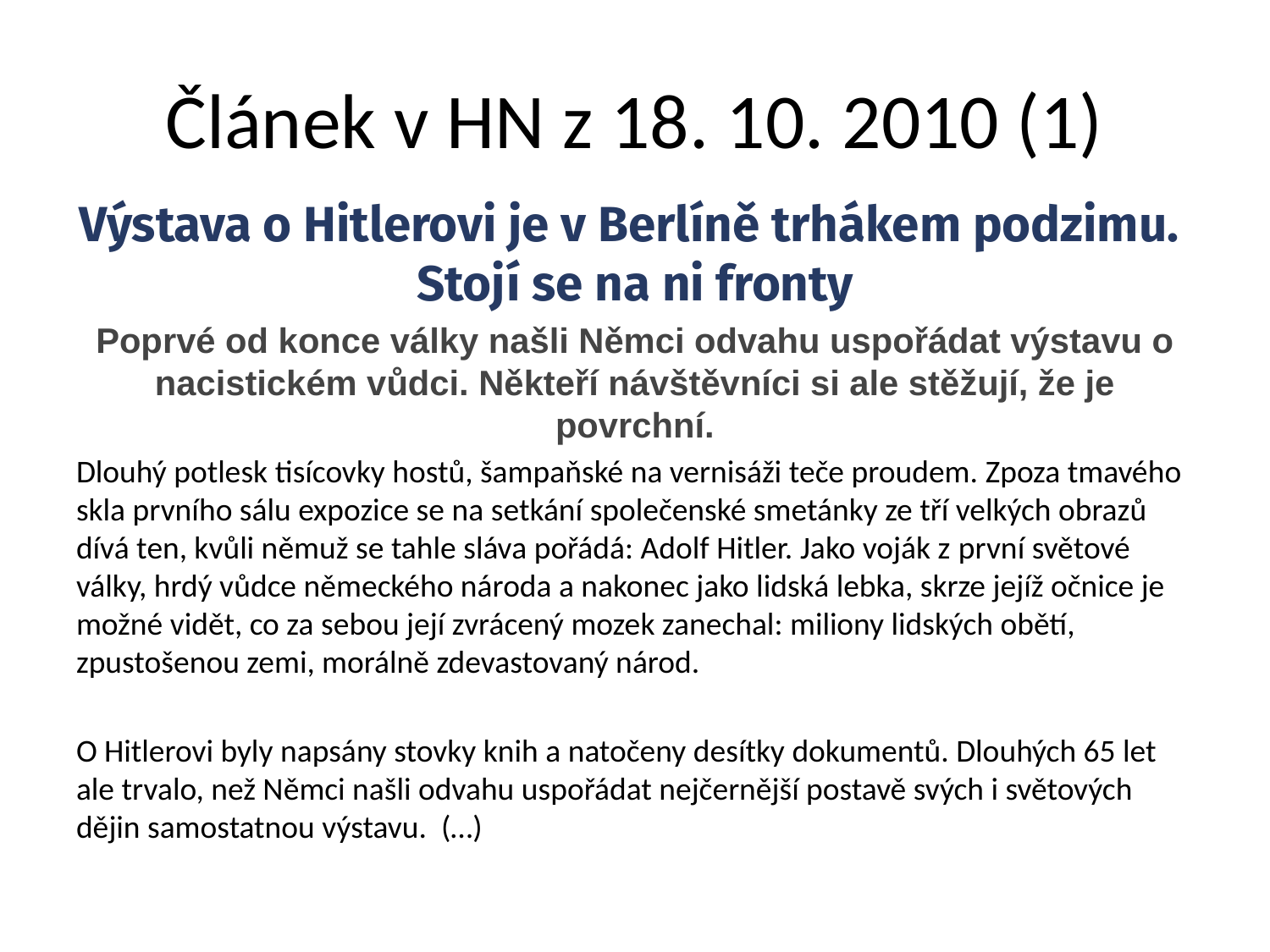

# Článek v HN z 18. 10. 2010 (1)
Výstava o Hitlerovi je v Berlíně trhákem podzimu.
Stojí se na ni fronty
Poprvé od konce války našli Němci odvahu uspořádat výstavu o nacistickém vůdci. Někteří návštěvníci si ale stěžují, že je povrchní.
Dlouhý potlesk tisícovky hostů, šampaňské na vernisáži teče proudem. Zpoza tmavého skla prvního sálu expozice se na setkání společenské smetánky ze tří velkých obrazů dívá ten, kvůli němuž se tahle sláva pořádá: Adolf Hitler. Jako voják z první světové války, hrdý vůdce německého národa a nakonec jako lidská lebka, skrze jejíž očnice je možné vidět, co za sebou její zvrácený mozek zanechal: miliony lidských obětí, zpustošenou zemi, morálně zdevastovaný národ.

O Hitlerovi byly napsány stovky knih a natočeny desítky dokumentů. Dlouhých 65 let ale trvalo, než Němci našli odvahu uspořádat nejčernější postavě svých i světových dějin samostatnou výstavu.  (…)